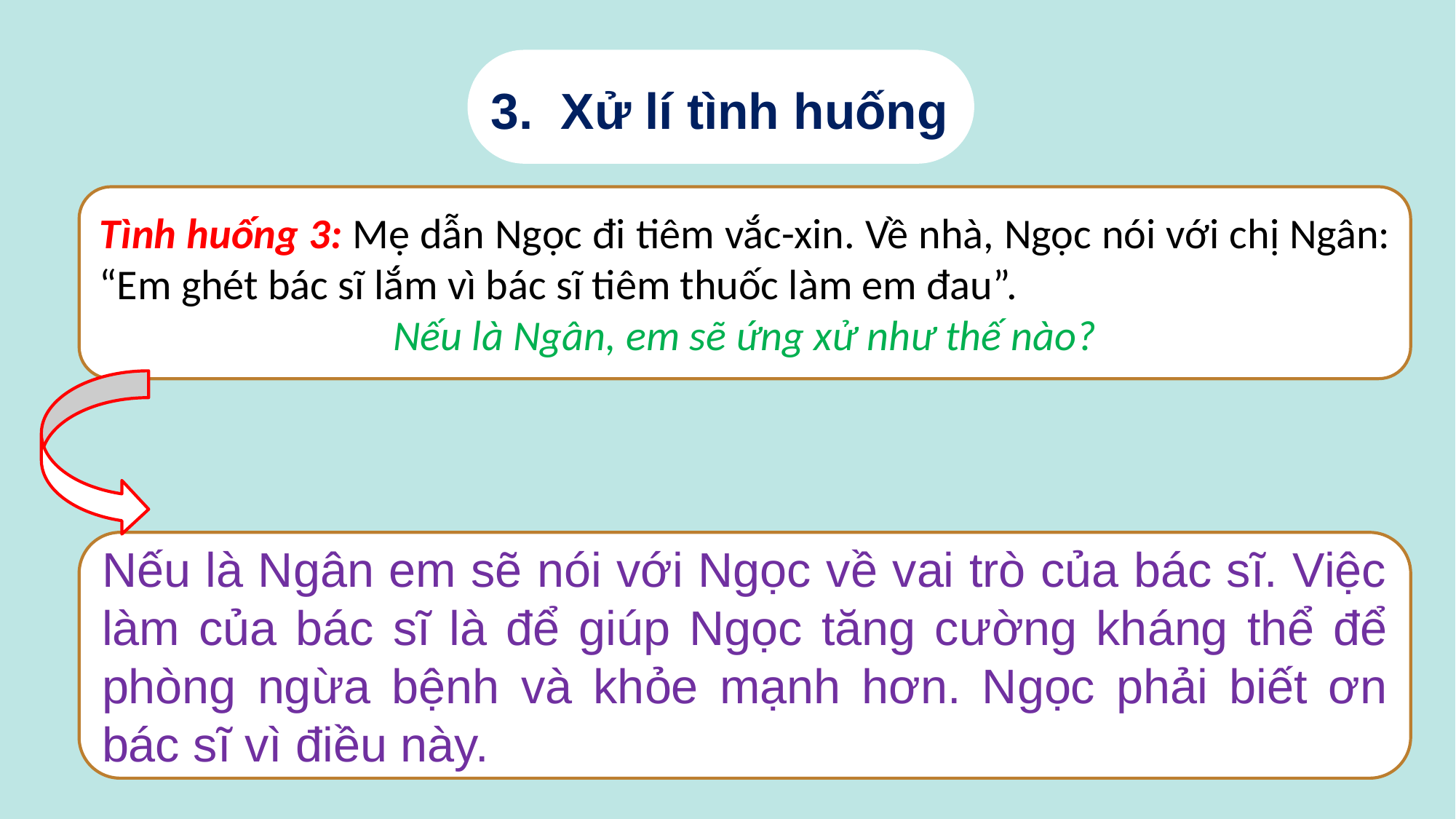

3.  Xử lí tình huống
Tình huống 3: Mẹ dẫn Ngọc đi tiêm vắc-xin. Về nhà, Ngọc nói với chị Ngân: “Em ghét bác sĩ lắm vì bác sĩ tiêm thuốc làm em đau”.
Nếu là Ngân, em sẽ ứng xử như thế nào?

Nếu là Ngân em sẽ nói với Ngọc về vai trò của bác sĩ. Việc làm của bác sĩ là để giúp Ngọc tăng cường kháng thể để phòng ngừa bệnh và khỏe mạnh hơn. Ngọc phải biết ơn bác sĩ vì điều này.